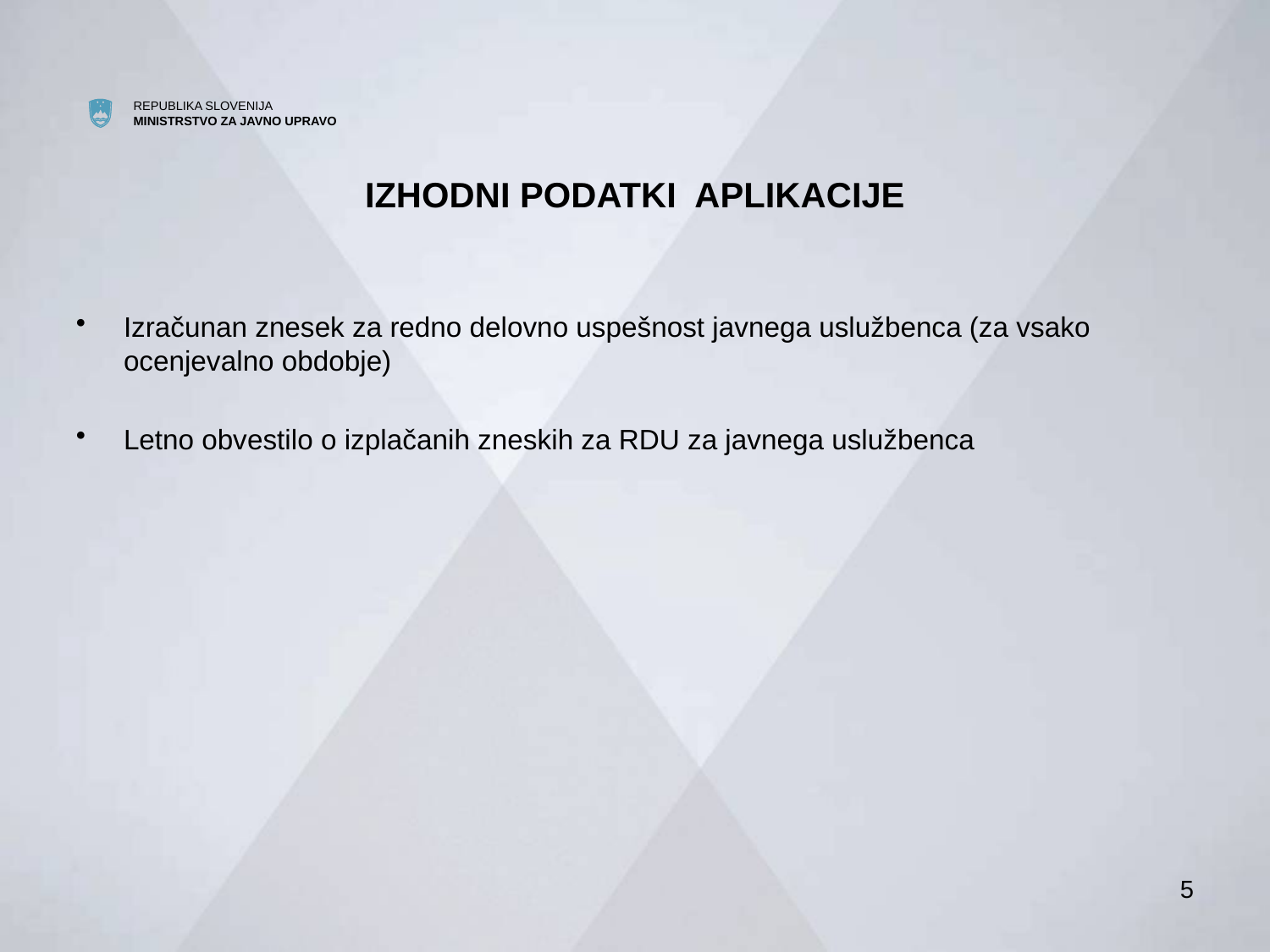

IZHODNI PODATKI  APLIKACIJE

Izračunan znesek za redno delovno uspešnost javnega uslužbenca (za vsako ocenjevalno obdobje)

Letno obvestilo o izplačanih zneskih za RDU za javnega uslužbenca
5